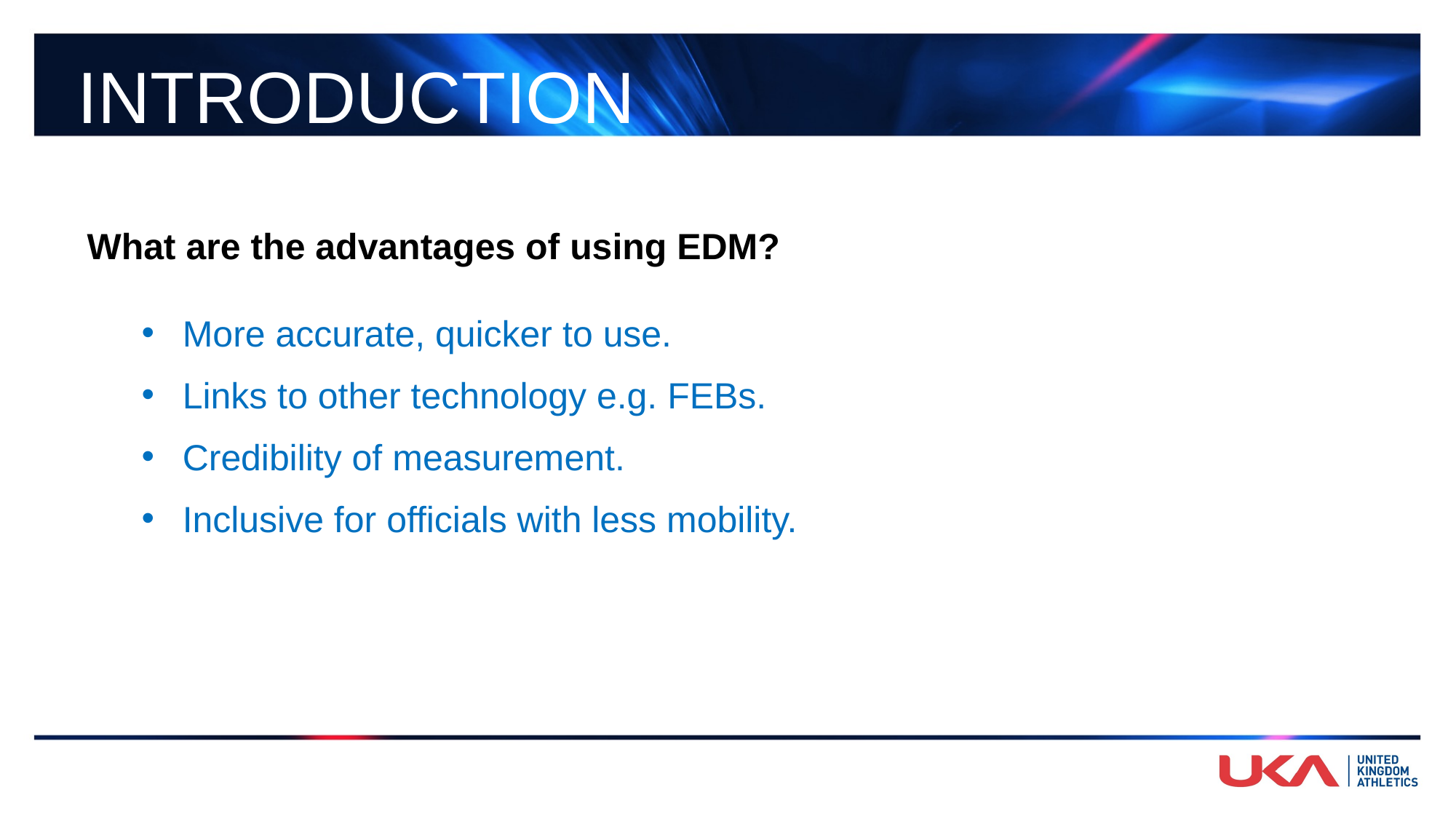

INTRODUCTION
What are the advantages of using EDM?

More accurate, quicker to use.
Links to other technology e.g. FEBs.
Credibility of measurement.
Inclusive for officials with less mobility.

RACT1.1.ICE